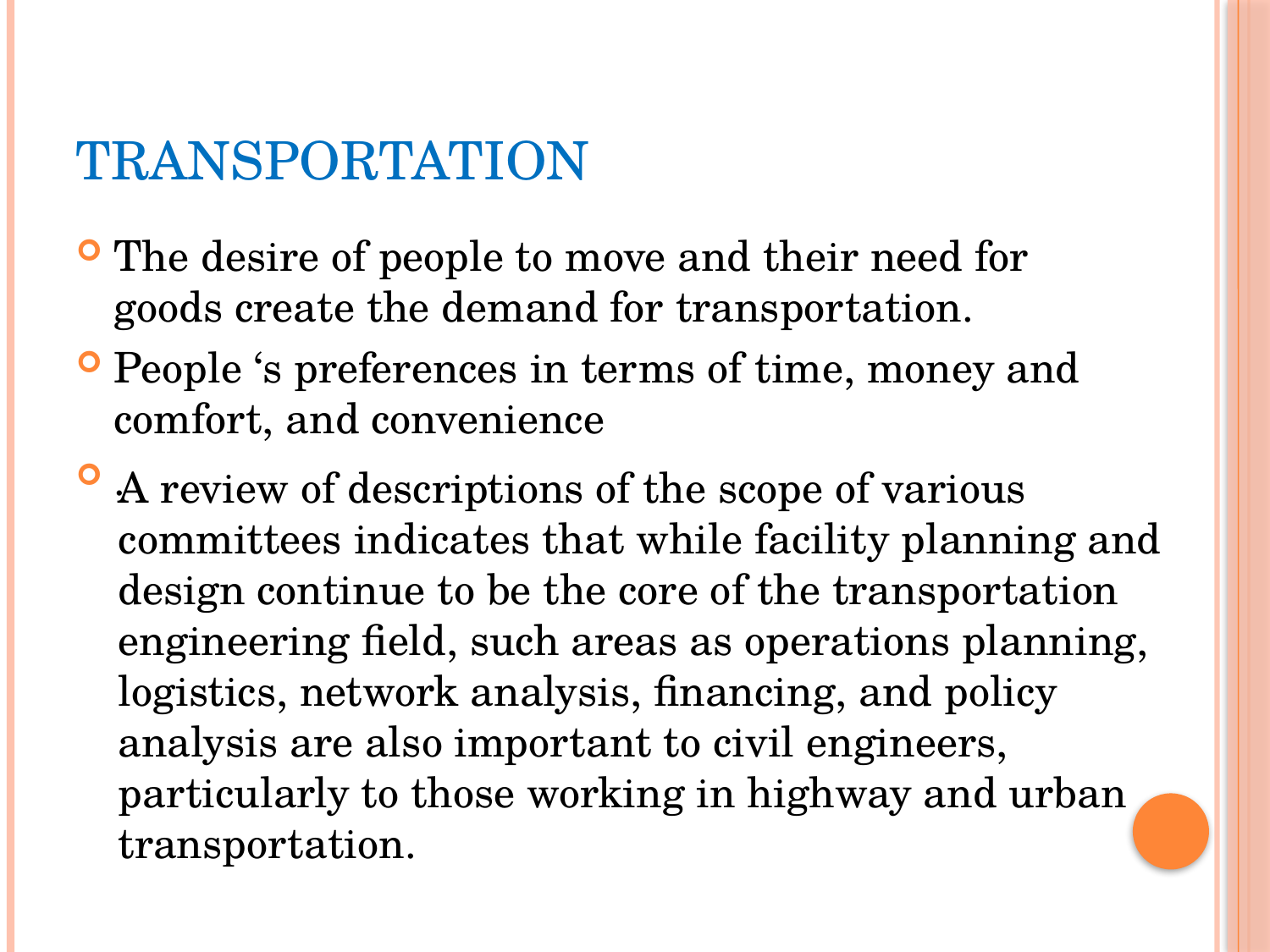

# Transportation
The desire of people to move and their need for goods create the demand for transportation.
People ‘s preferences in terms of time, money and comfort, and convenience
.
A review of descriptions of the scope of various committees indicates that while facility planning and design continue to be the core of the transportation engineering field, such areas as operations planning, logistics, network analysis, financing, and policy analysis are also important to civil engineers, particularly to those working in highway and urban transportation.